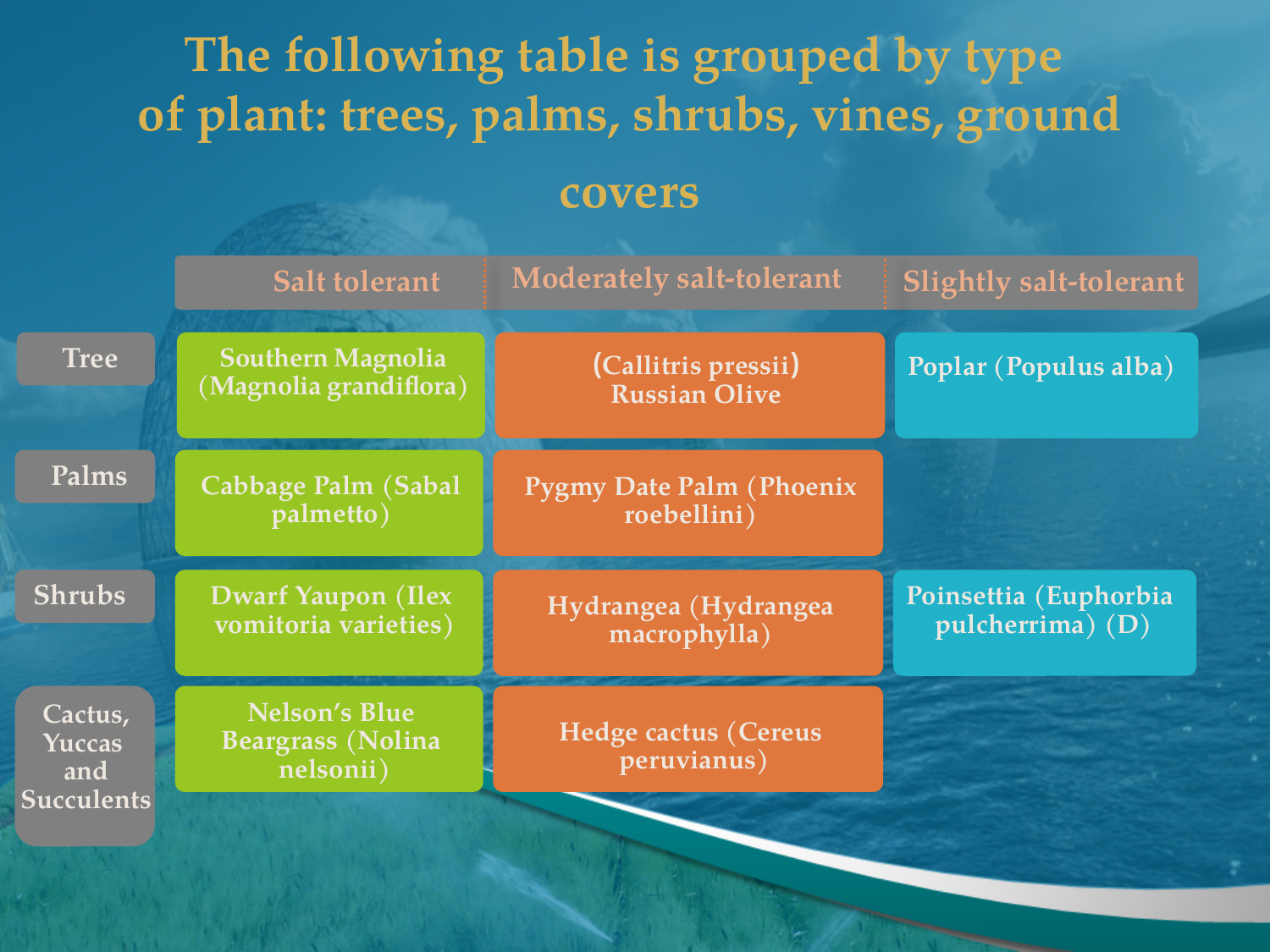

The following table is grouped by type
of plant: trees, palms, shrubs, vines, ground
covers

Moderately salt-tolerant
Salt tolerant
Slightly salt-tolerant

Tree

Southern Magnolia (Magnolia grandiflora)

(Callitris pressii)
Russian Olive

Poplar (Populus alba)

Palms

Cabbage Palm (Sabal palmetto)

Pygmy Date Palm (Phoenix roebellini)

Shrubs

Dwarf Yaupon (Ilex vomitoria varieties)

Hydrangea (Hydrangea macrophylla)

Poinsettia (Euphorbia pulcherrima) (D)

Cactus,
Yuccas
and Succulents

Nelson’s Blue Beargrass (Nolina nelsonii)

Hedge cactus (Cereus peruvianus)